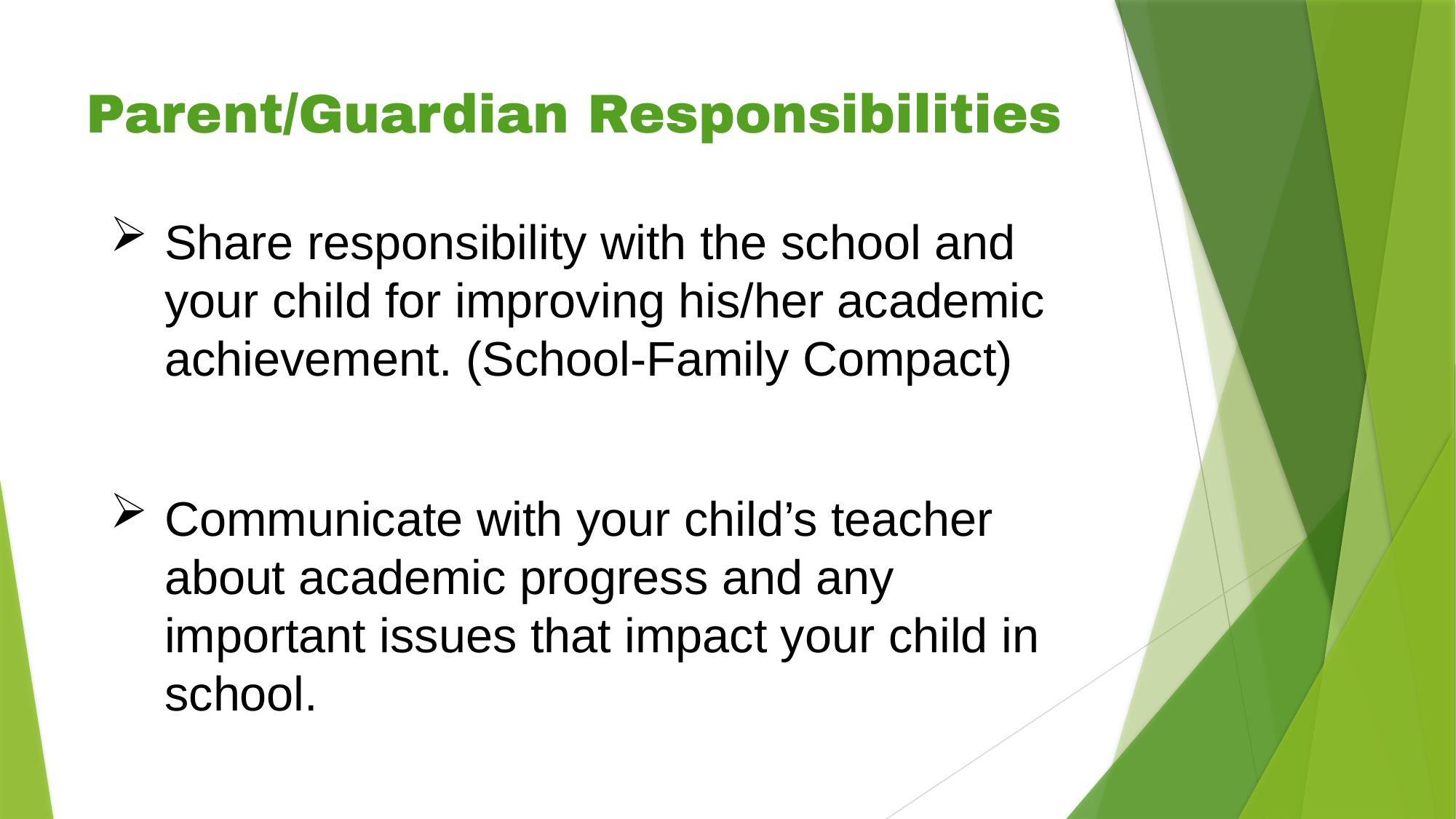

# Parent/Guardian Responsibilities
Share responsibility with the school and your child for improving his/her academic achievement. (School-Family Compact)

Communicate with your child’s teacher about academic progress and any important issues that impact your child in school.